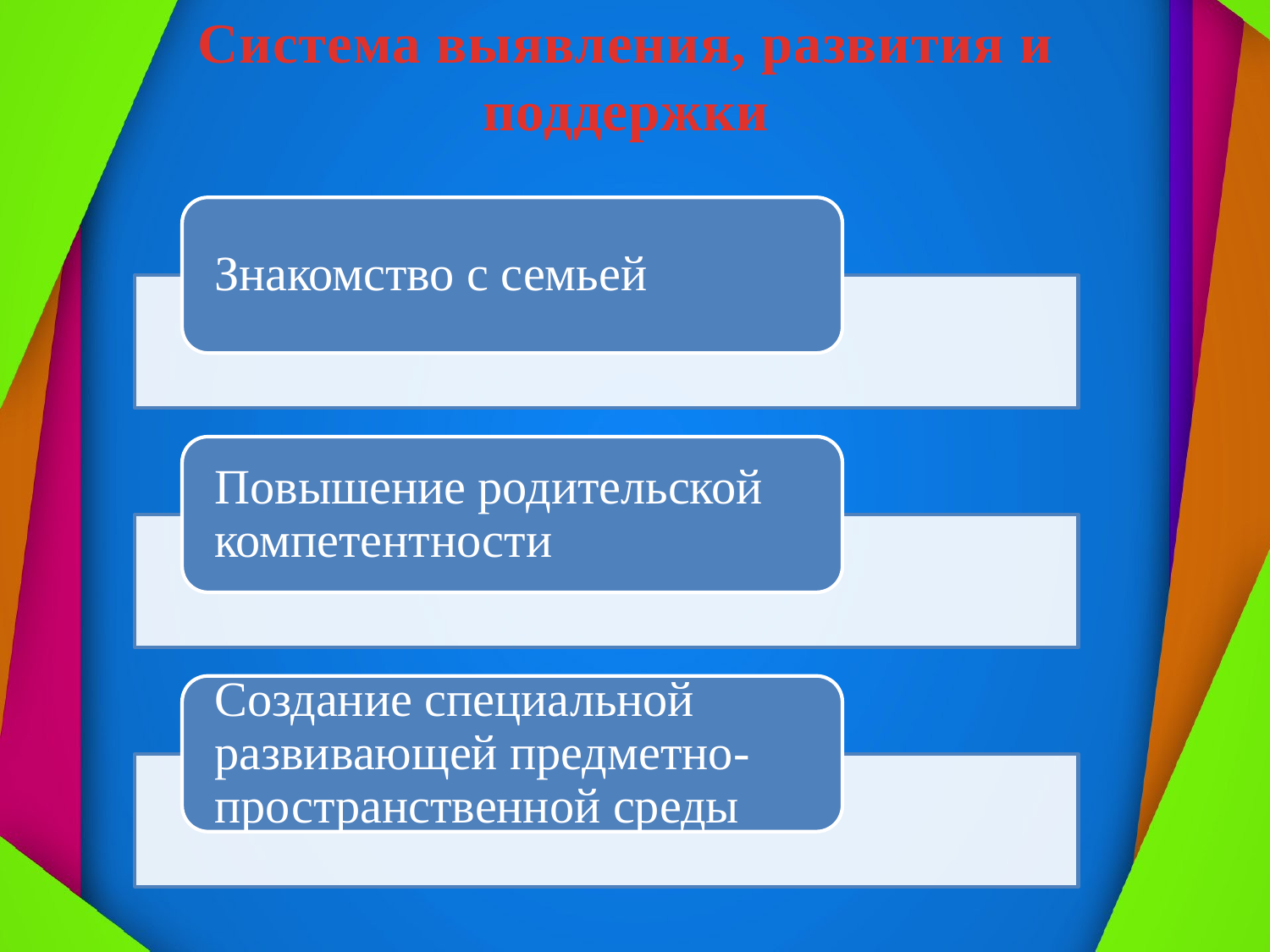

Система выявления, развития и поддержки
Знакомство с семьей
Повышение родительской компетентности
Создание специальной развивающей предметно-пространственной среды